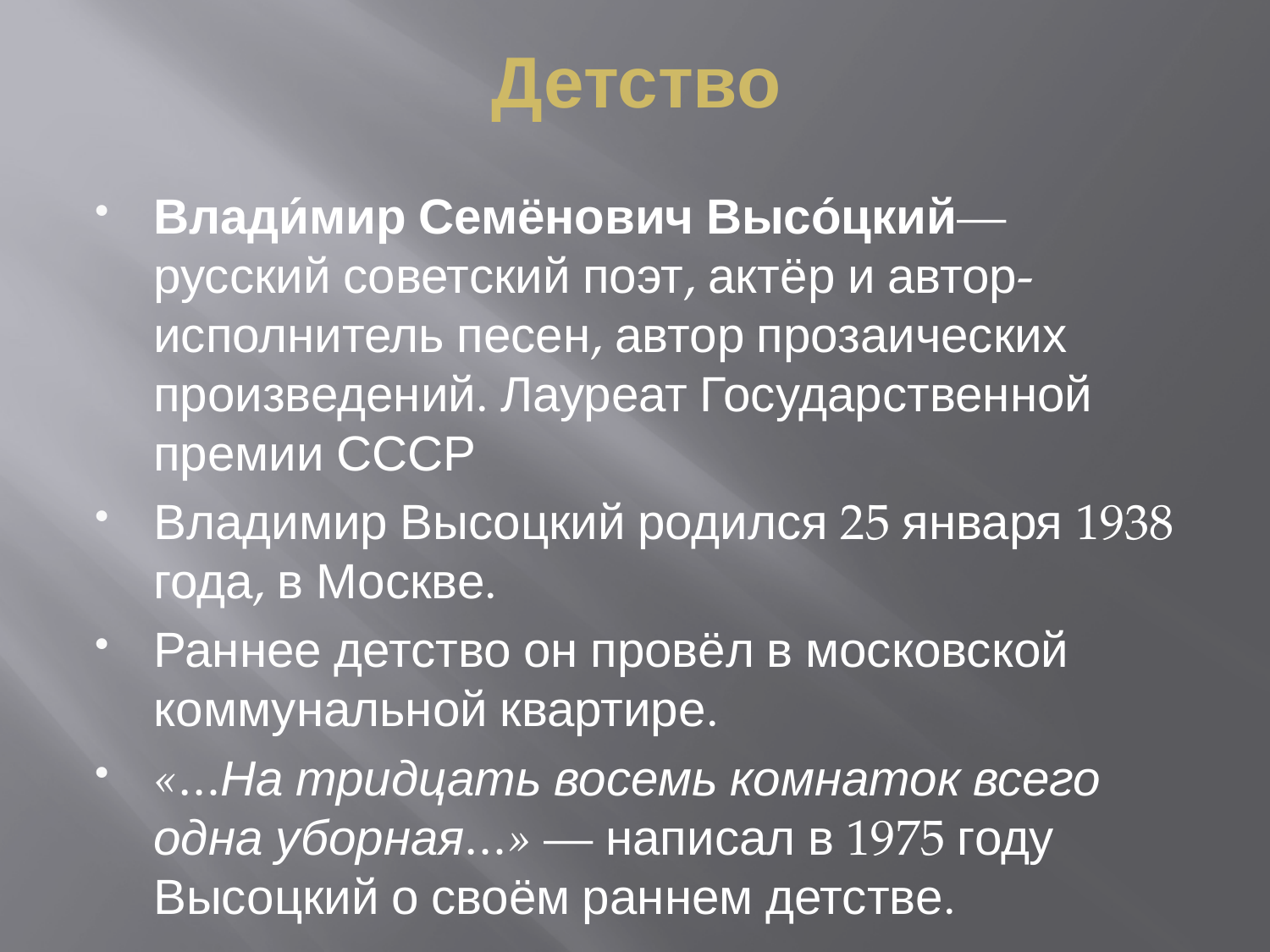

# Детство
Влади́мир Семёнович Высо́цкий— русский советский поэт, актёр и автор-исполнитель песен, автор прозаических произведений. Лауреат Государственной премии СССР
Владимир Высоцкий родился 25 января 1938 года, в Москве.
Раннее детство он провёл в московской коммунальной квартире.
«…На тридцать восемь комнаток всего одна уборная…» — написал в 1975 году Высоцкий о своём раннем детстве.